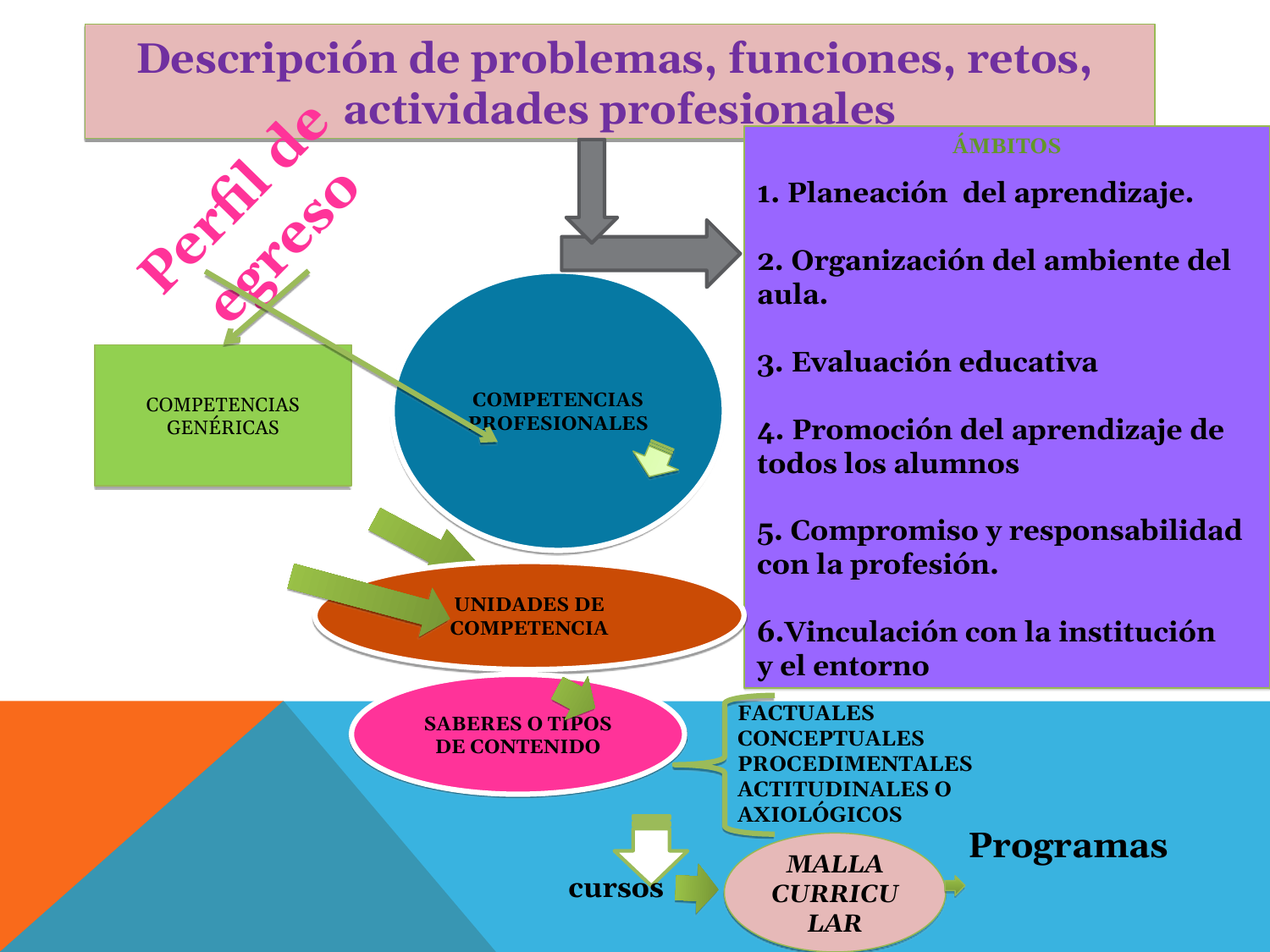

Descripción de problemas, funciones, retos,  actividades profesionales
ÁMBITOS

1. Planeación  del aprendizaje.

2. Organización del ambiente del aula.

3. Evaluación educativa

4. Promoción del aprendizaje de todos los alumnos

5. Compromiso y responsabilidad
con la profesión.

6.Vinculación con la institución
y el entorno

Perfil de egreso

COMPETENCIAS PROFESIONALES
COMPETENCIAS GENÉRICAS

UNIDADES DE COMPETENCIA
SABERES O TIPOS DE CONTENIDO

FACTUALES
CONCEPTUALES
PROCEDIMENTALES
ACTITUDINALES O AXIOLÓGICOS

Programas
MALLA CURRICULAR
cursos